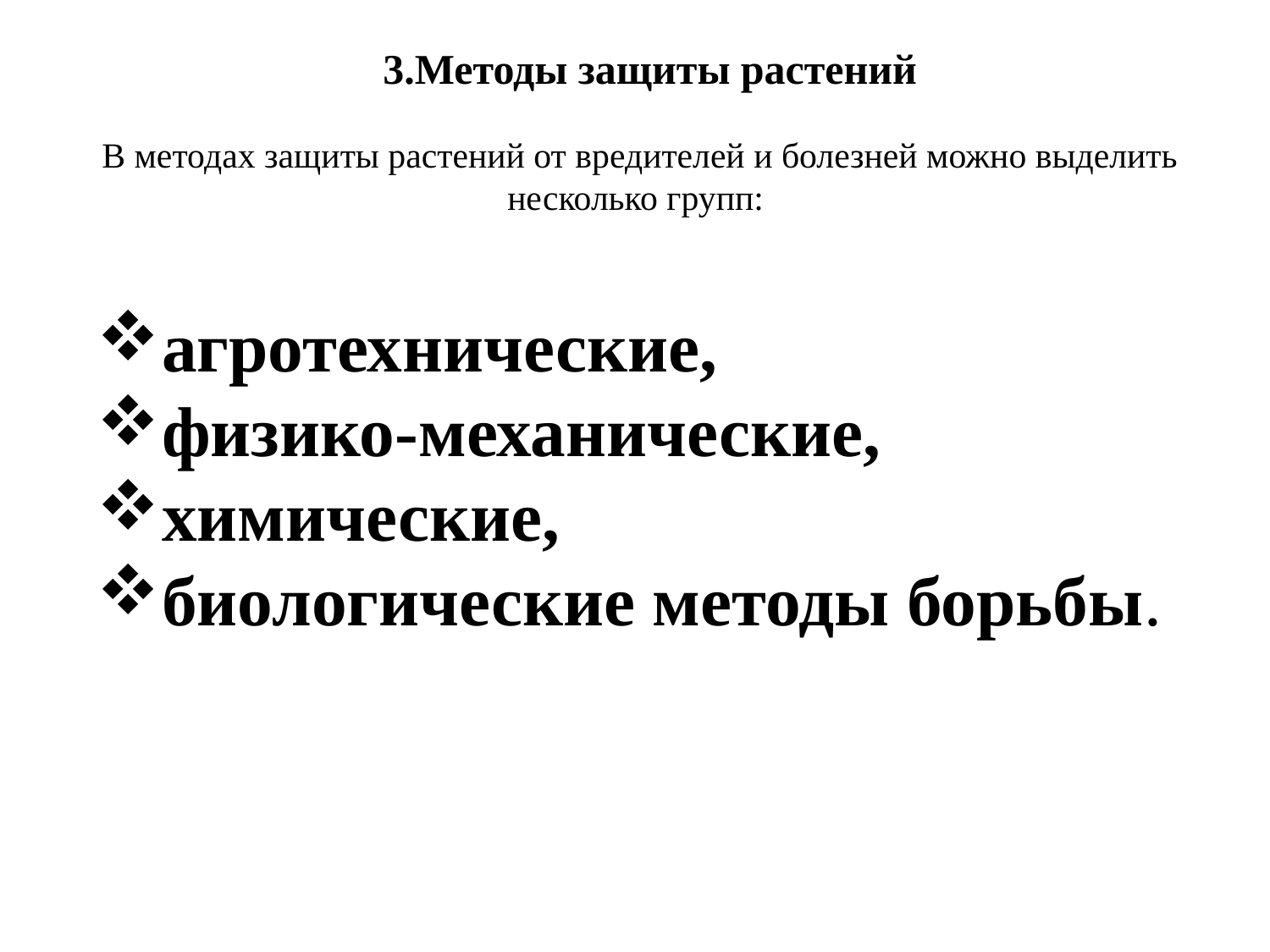

3.Методы защиты растений
В методах защиты растений от вредителей и болезней можно выделить несколько групп:

агротехнические,
физико-механические,
химические,
биологические методы борьбы.